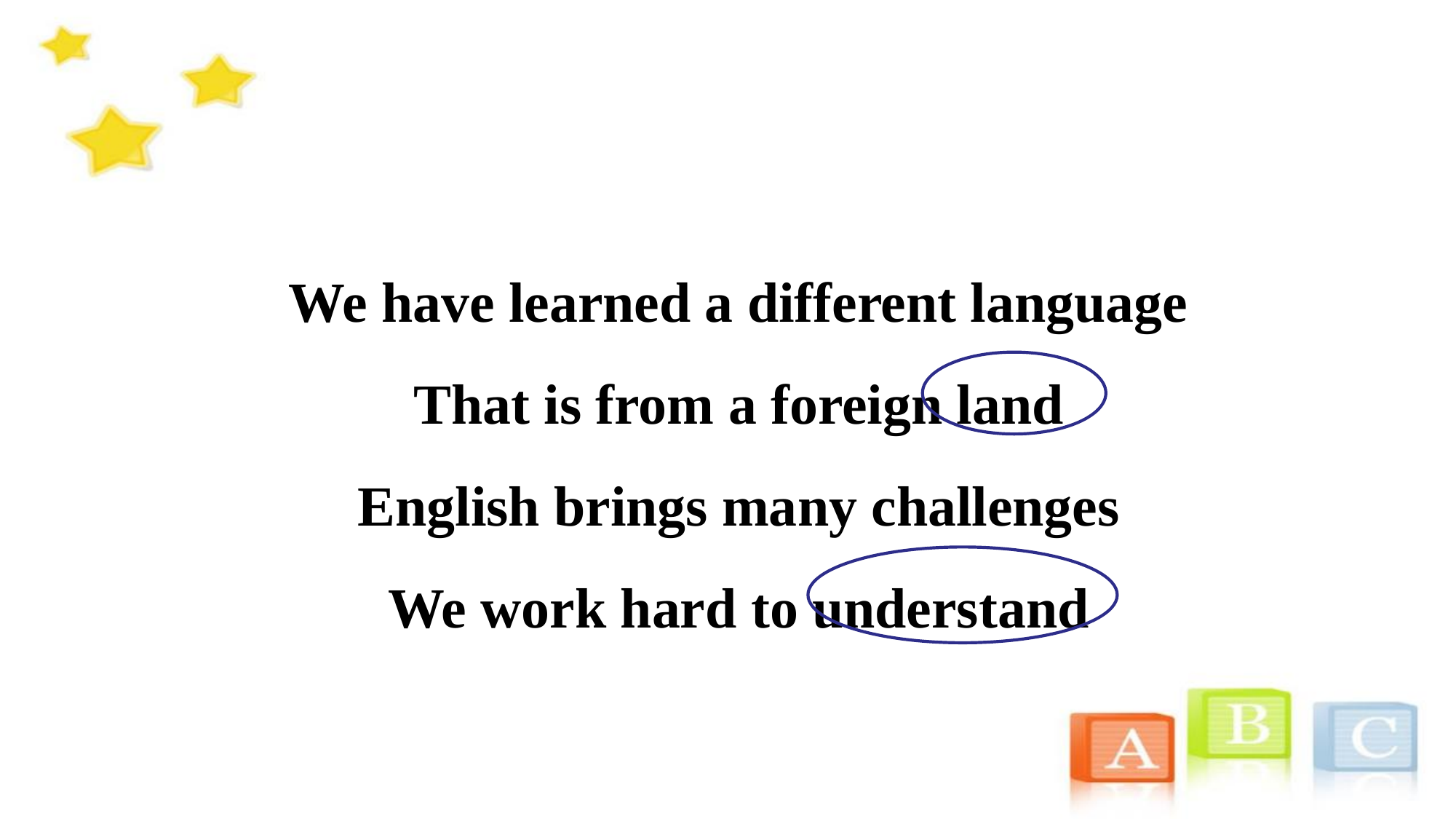

We have learned a different language
That is from a foreign land
English brings many challenges
We work hard to understand